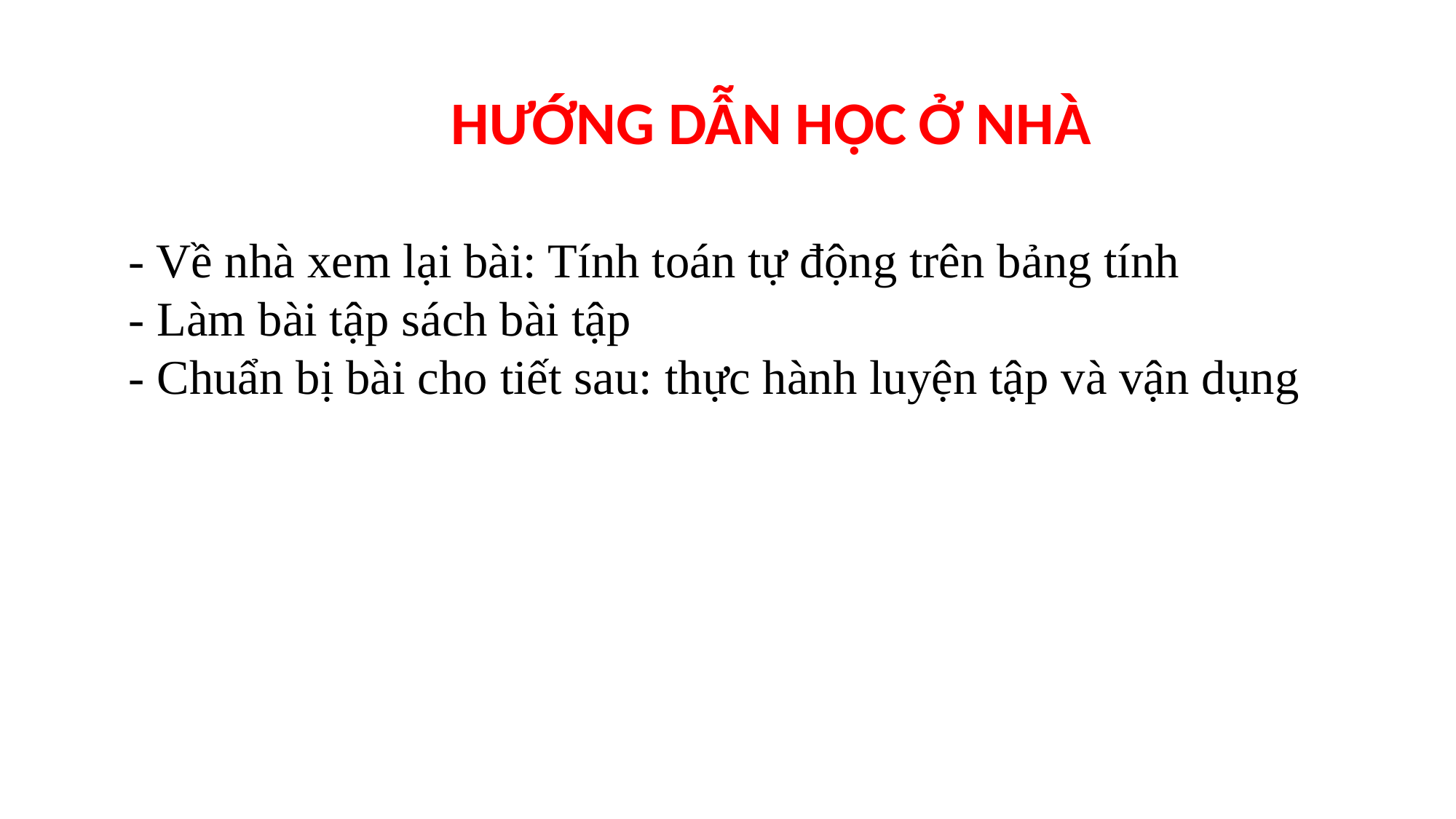

HƯỚNG DẪN HỌC Ở NHÀ

- Về nhà xem lại bài: Tính toán tự động trên bảng tính
- Làm bài tập sách bài tập
- Chuẩn bị bài cho tiết sau: thực hành luyện tập và vận dụng